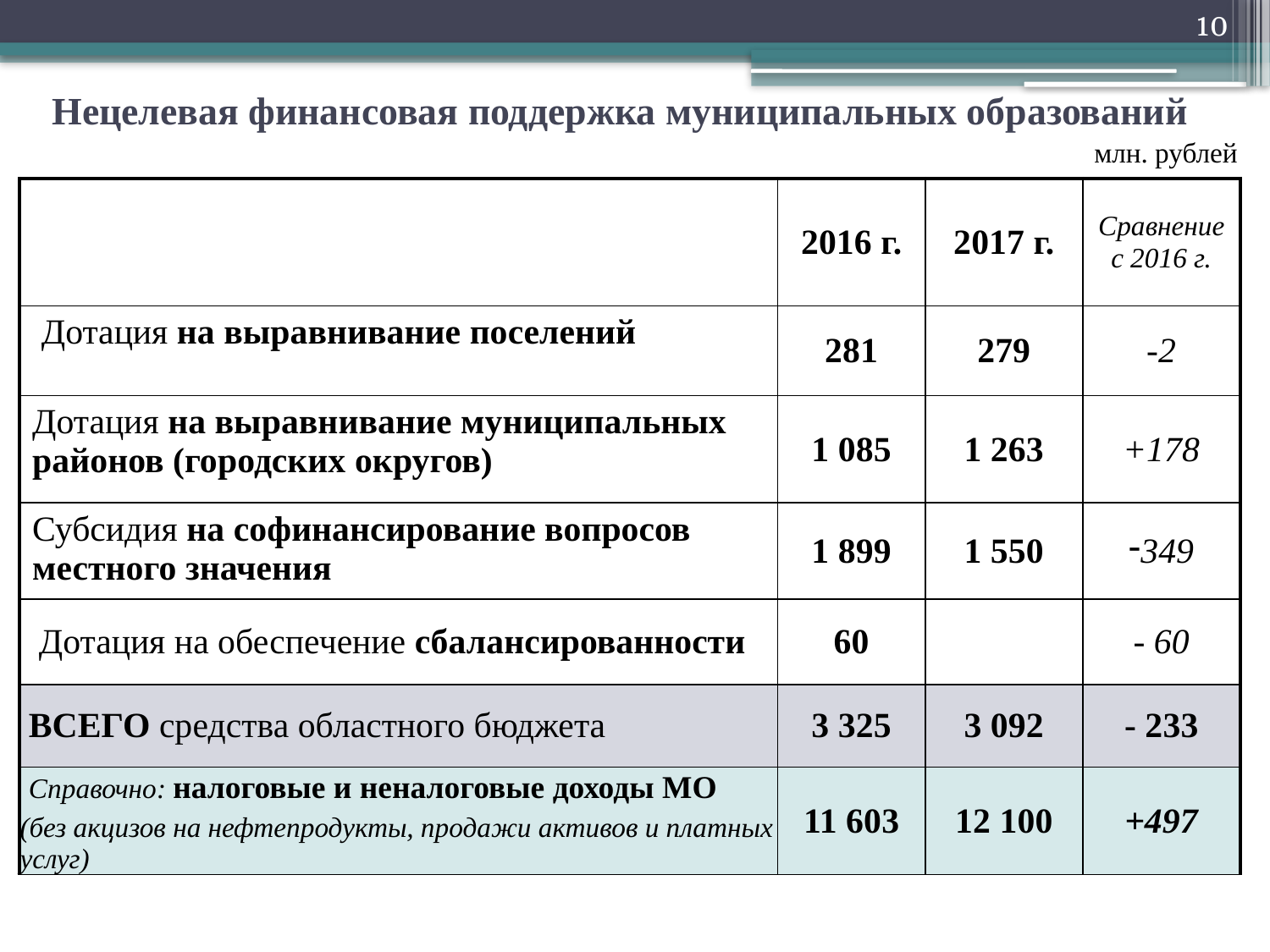

10
# Нецелевая финансовая поддержка муниципальных образований
 млн. рублей
|  | 2016 г. | 2017 г. | Сравнение с 2016 г. |
| --- | --- | --- | --- |
| Дотация на выравнивание поселений | 281 | 279 | -2 |
| Дотация на выравнивание муниципальных районов (городских округов) | 1 085 | 1 263 | +178 |
| Субсидия на софинансирование вопросов местного значения | 1 899 | 1 550 | 349 |
| Дотация на обеспечение сбалансированности | 60 |  | - 60 |
| ВСЕГО средства областного бюджета | 3 325 | 3 092 | - 233 |
| Справочно: налоговые и неналоговые доходы МО (без акцизов на нефтепродукты, продажи активов и платных услуг) | 11 603 | 12 100 | +497 |
10